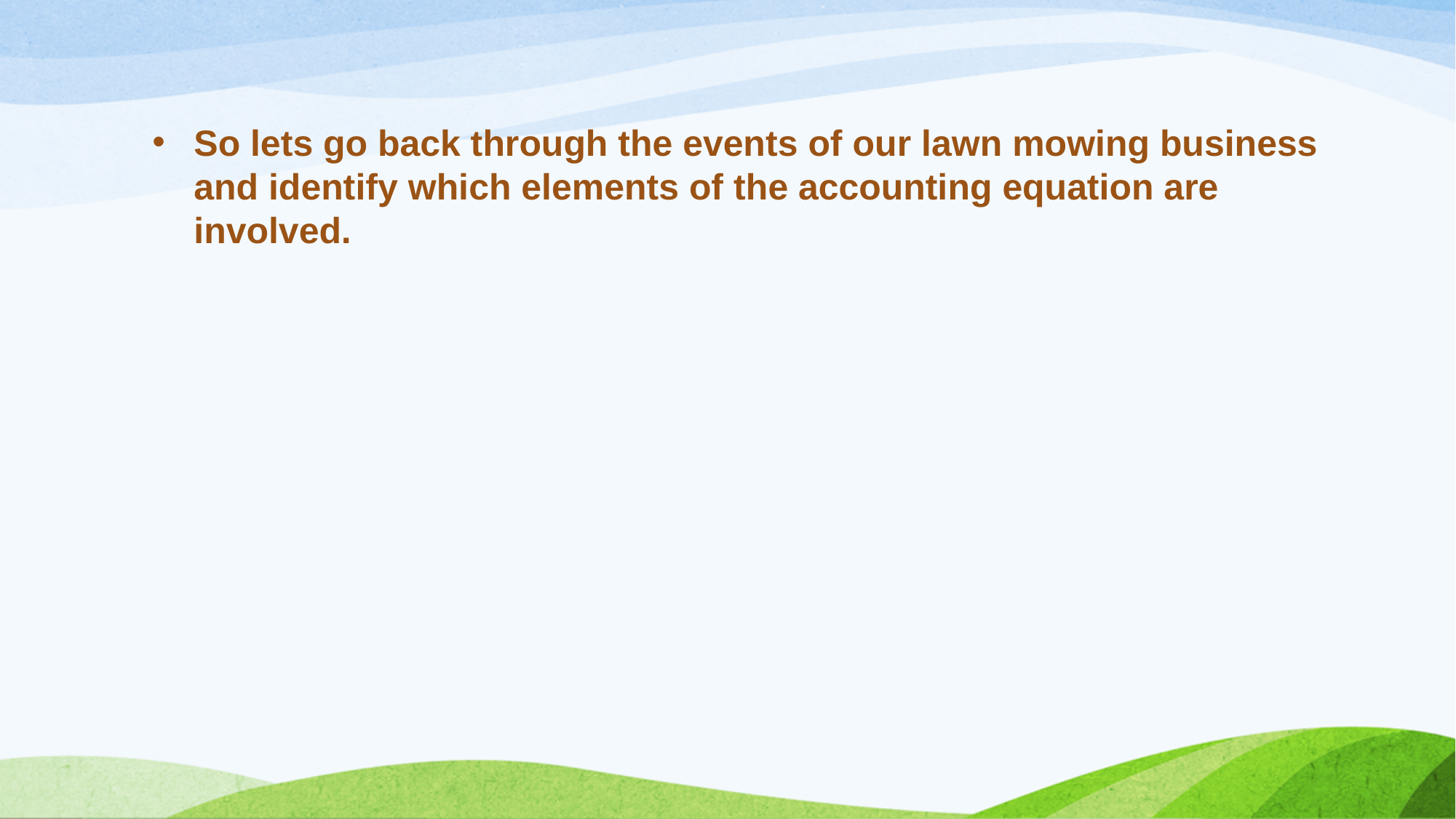

So lets go back through the events of our lawn mowing business and identify which elements of the accounting equation are involved.